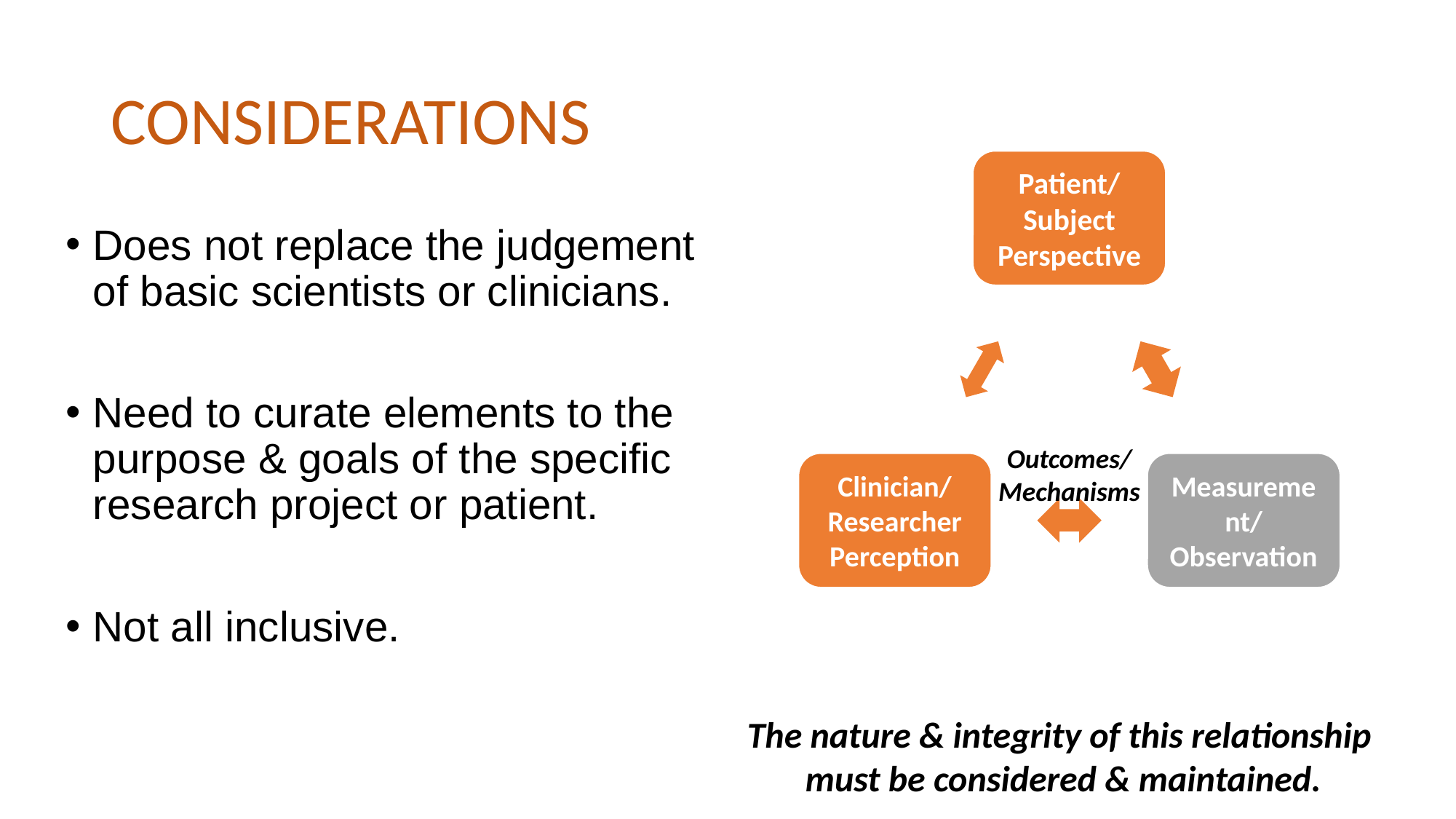

# CONSIDERATIONS
Patient/Subject Perspective
Measurement/
Observation
Clinician/Researcher Perception
Does not replace the judgement of basic scientists or clinicians.

Need to curate elements to the purpose & goals of the specific research project or patient.

Not all inclusive.

Outcomes/
Mechanisms
The nature & integrity of this relationship
must be considered & maintained.